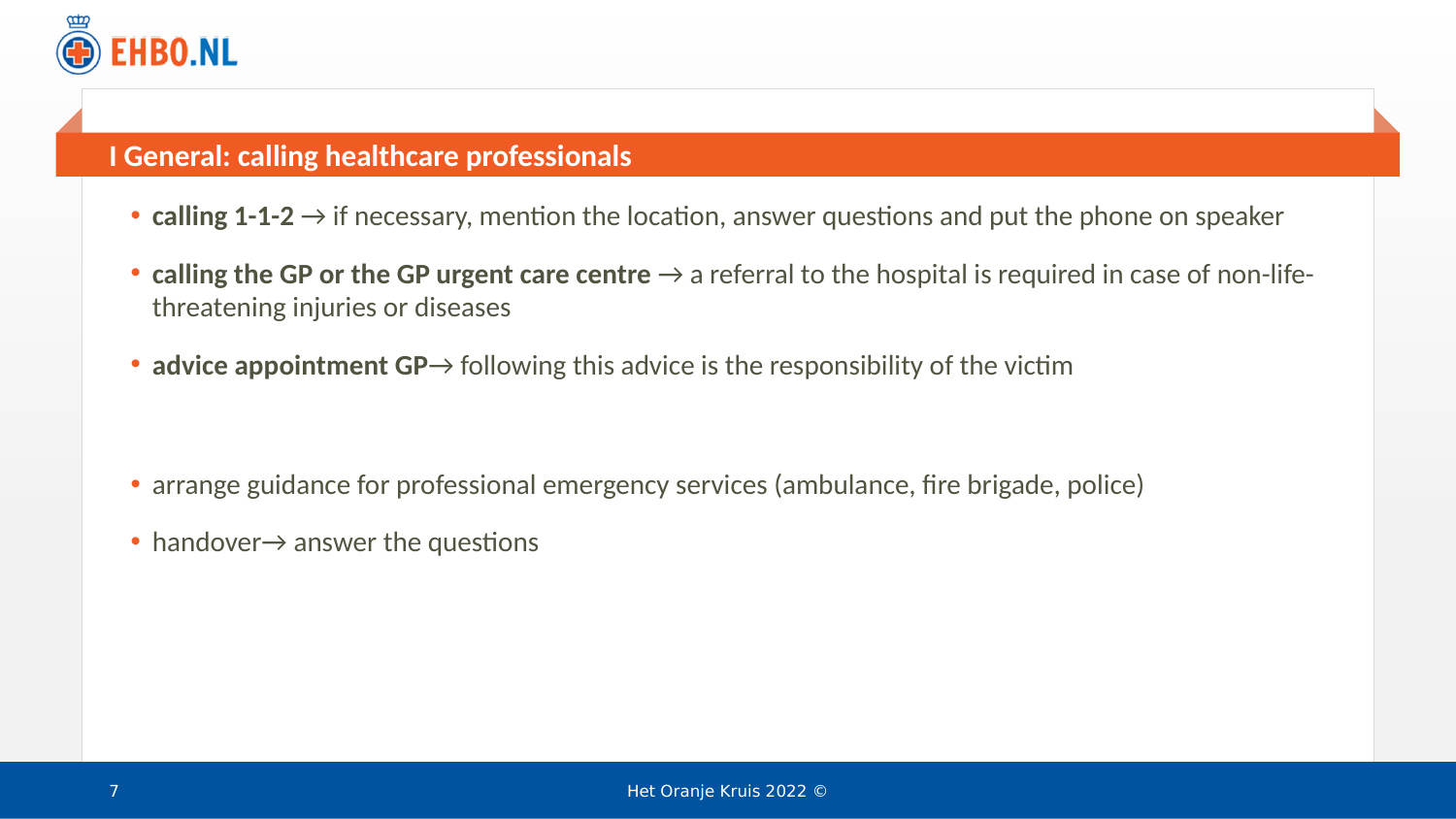

# I General: calling healthcare professionals
calling 1-1-2 → if necessary, mention the location, answer questions and put the phone on speaker
calling the GP or the GP urgent care centre → a referral to the hospital is required in case of non-life-threatening injuries or diseases
advice appointment GP→ following this advice is the responsibility of the victim

arrange guidance for professional emergency services (ambulance, fire brigade, police)
handover→ answer the questions
7
Het Oranje Kruis 2022 ©